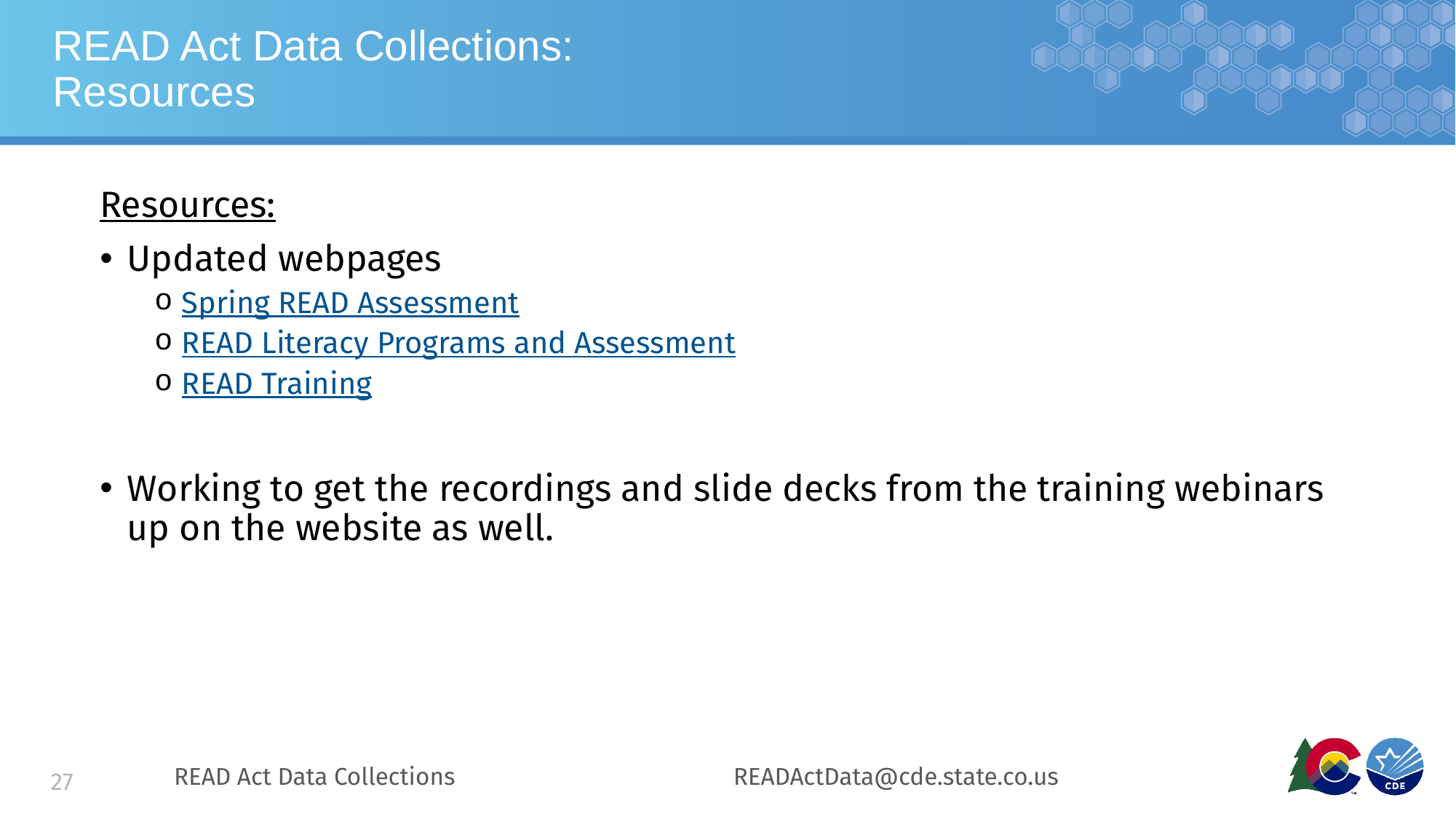

# READ Act Data Collections: Resources
Resources:
Updated webpages
Spring READ Assessment
READ Literacy Programs and Assessment
READ Training

Working to get the recordings and slide decks from the training webinars up on the website as well.

READ Act Data Collections
READActData@cde.state.co.us
27